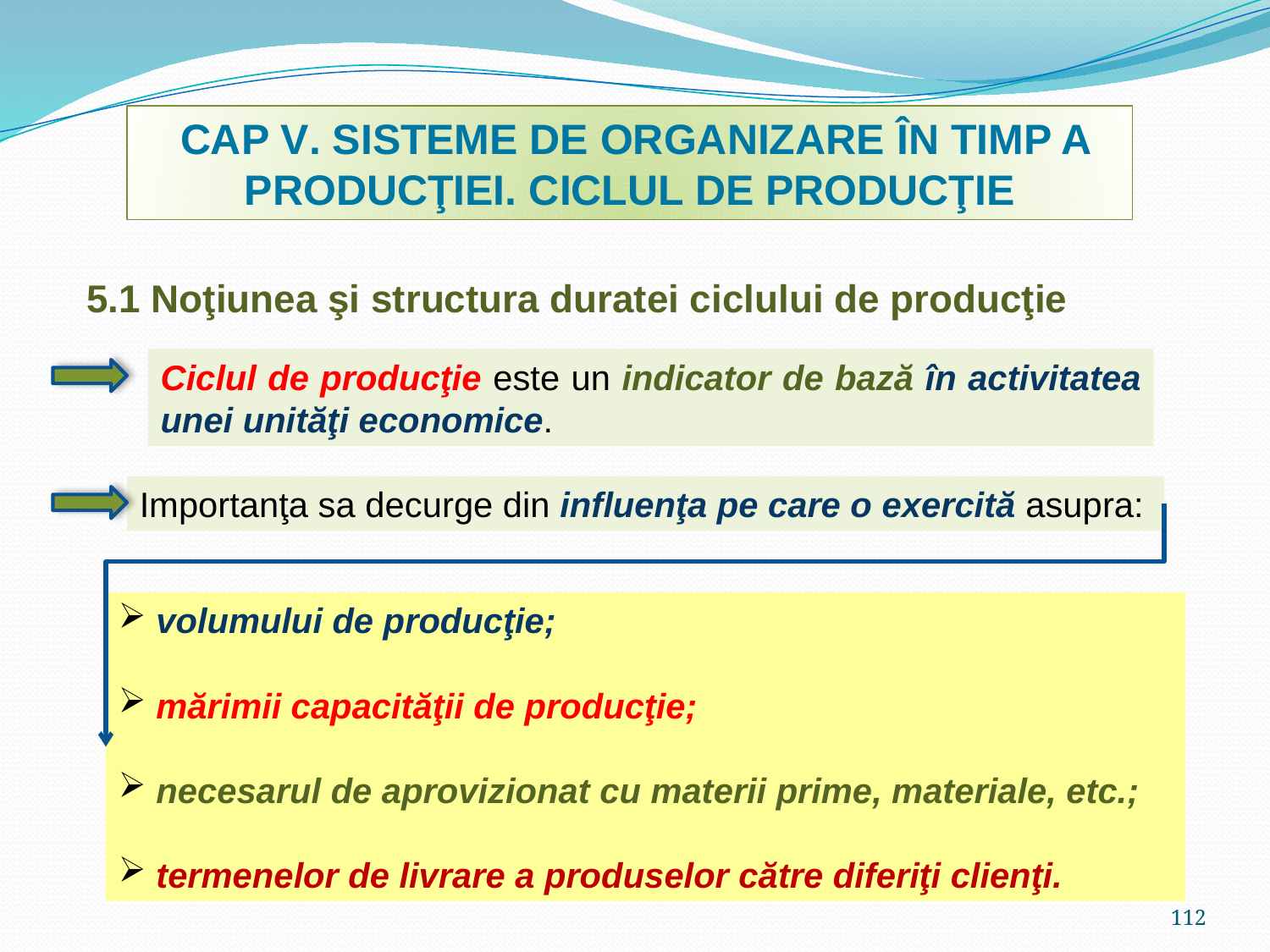

CAP V. SISTEME DE ORGANIZARE ÎN TIMP A PRODUCŢIEI. CICLUL DE PRODUCŢIE
5.1 Noţiunea şi structura duratei ciclului de producţie
Ciclul de producţie este un indicator de bază în activitatea unei unităţi economice.

Importanţa sa decurge din influenţa pe care o exercită asupra:

 volumului de producţie;

 mărimii capacităţii de producţie;

 necesarul de aprovizionat cu materii prime, materiale, etc.;

 termenelor de livrare a produselor către diferiţi clienţi.
112